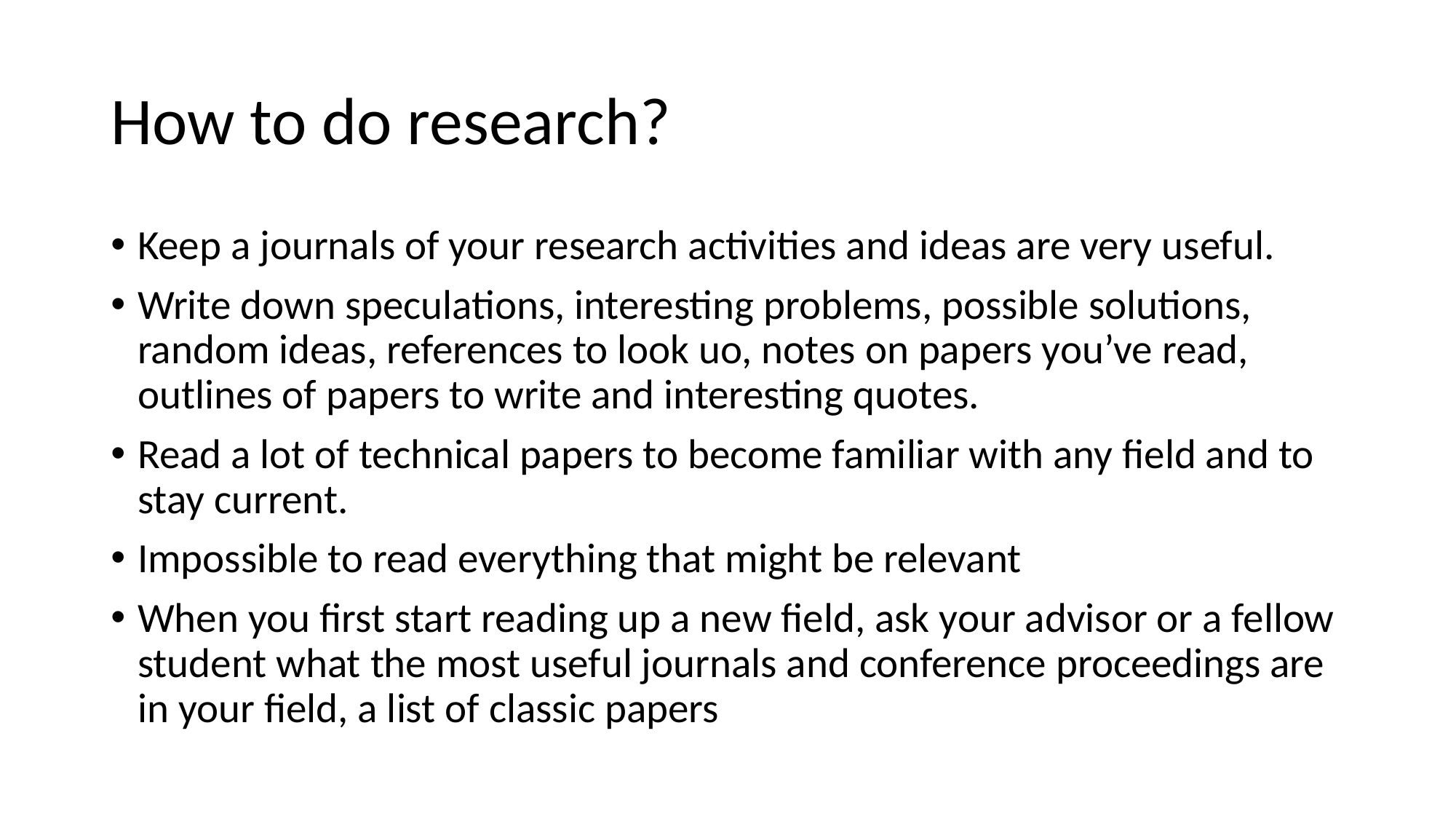

# How to do research?
Keep a journals of your research activities and ideas are very useful.
Write down speculations, interesting problems, possible solutions, random ideas, references to look uo, notes on papers you’ve read, outlines of papers to write and interesting quotes.
Read a lot of technical papers to become familiar with any field and to stay current.
Impossible to read everything that might be relevant
When you first start reading up a new field, ask your advisor or a fellow student what the most useful journals and conference proceedings are in your field, a list of classic papers